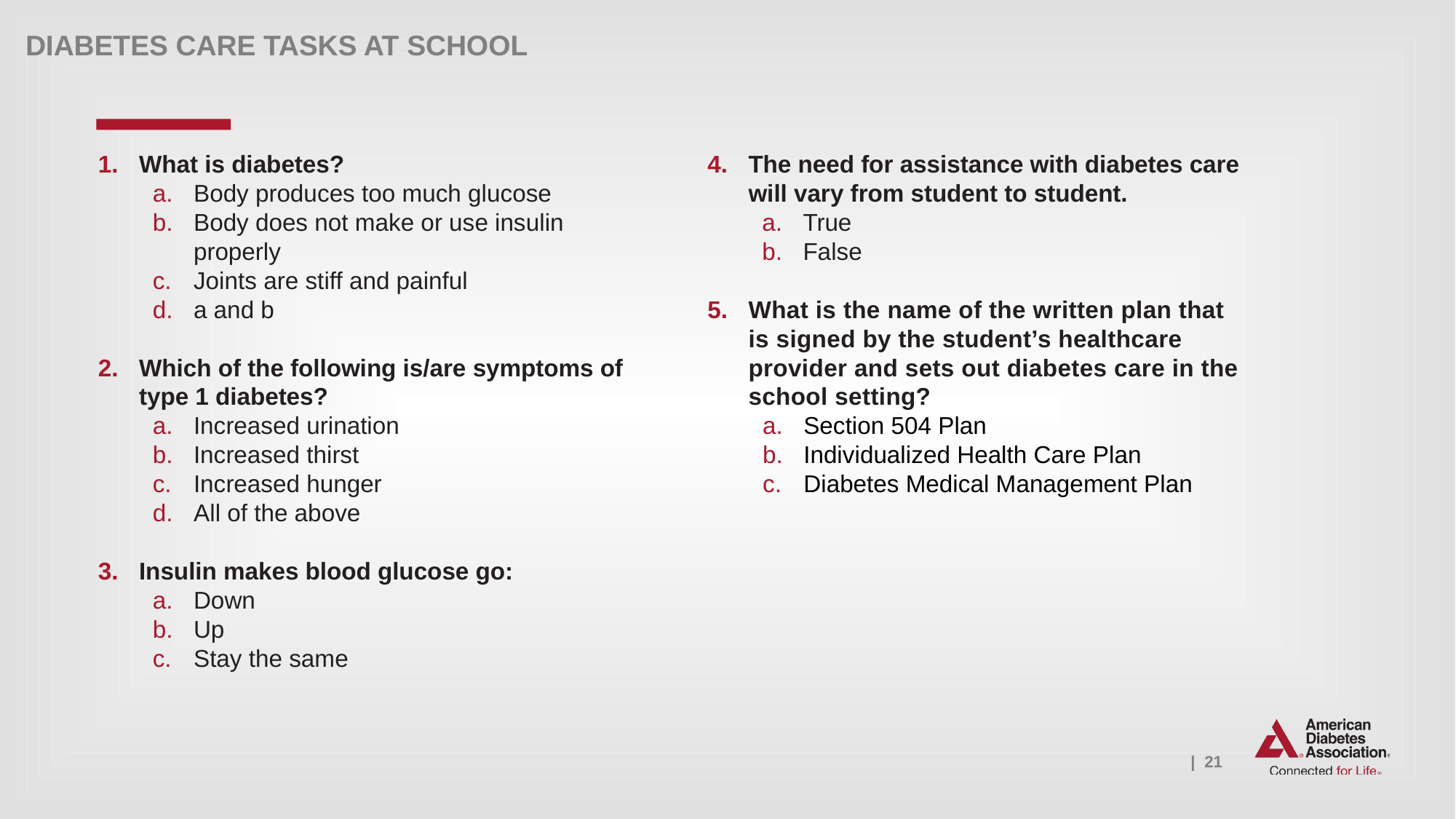

What is diabetes?
Body produces too much glucose
Body does not make or use insulin properly
Joints are stiff and painful
a and b

Which of the following is/are symptoms of type 1 diabetes?
Increased urination
Increased thirst
Increased hunger
All of the above

Insulin makes blood glucose go:
Down
Up
Stay the same

The need for assistance with diabetes care will vary from student to student.
True
False

What is the name of the written plan that is signed by the student’s healthcare provider and sets out diabetes care in the school setting?
Section 504 Plan
Individualized Health Care Plan
Diabetes Medical Management Plan